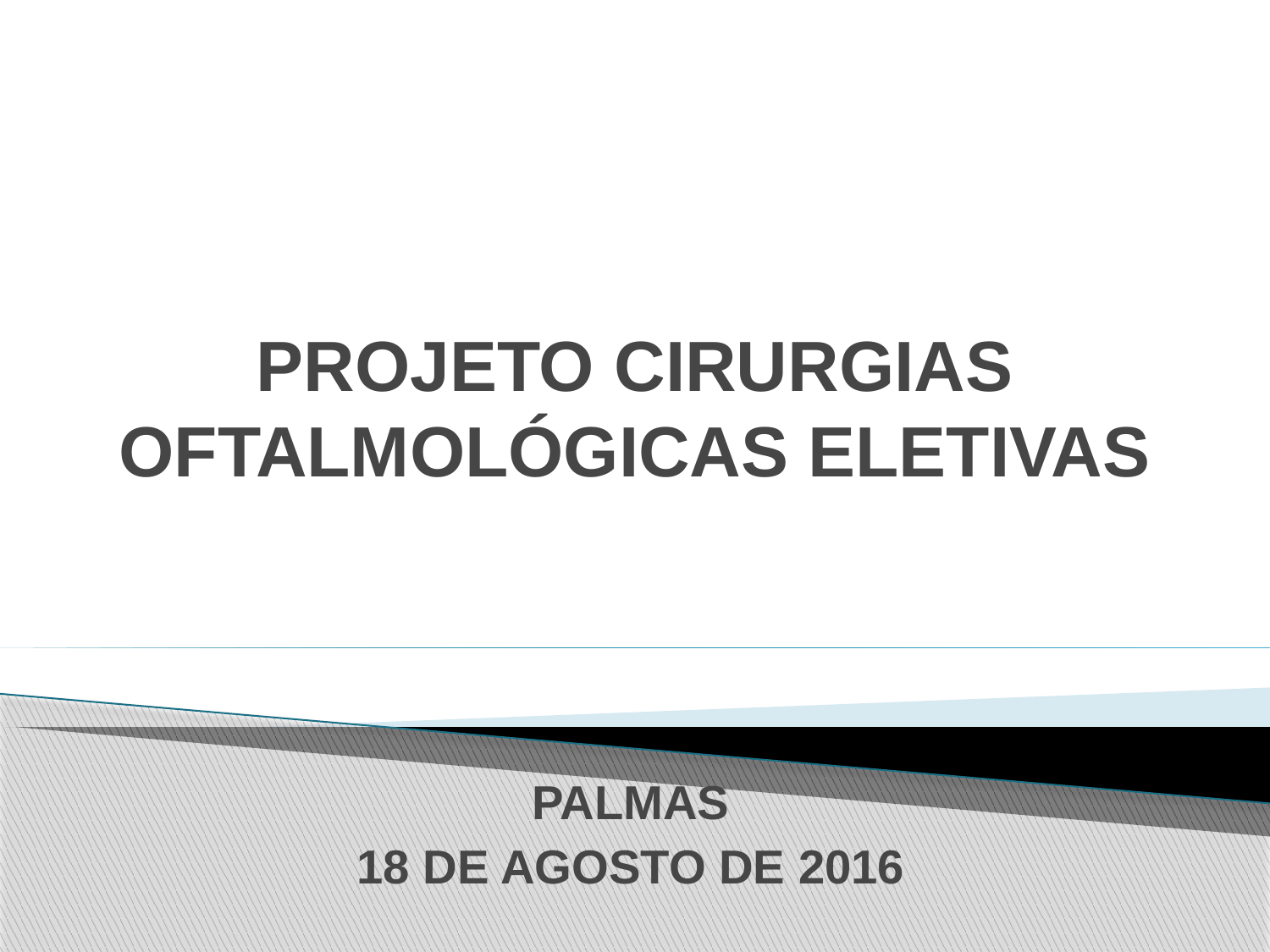

# PROJETO CIRURGIAS OFTALMOLÓGICAS ELETIVAS
PALMAS
18 DE AGOSTO DE 2016